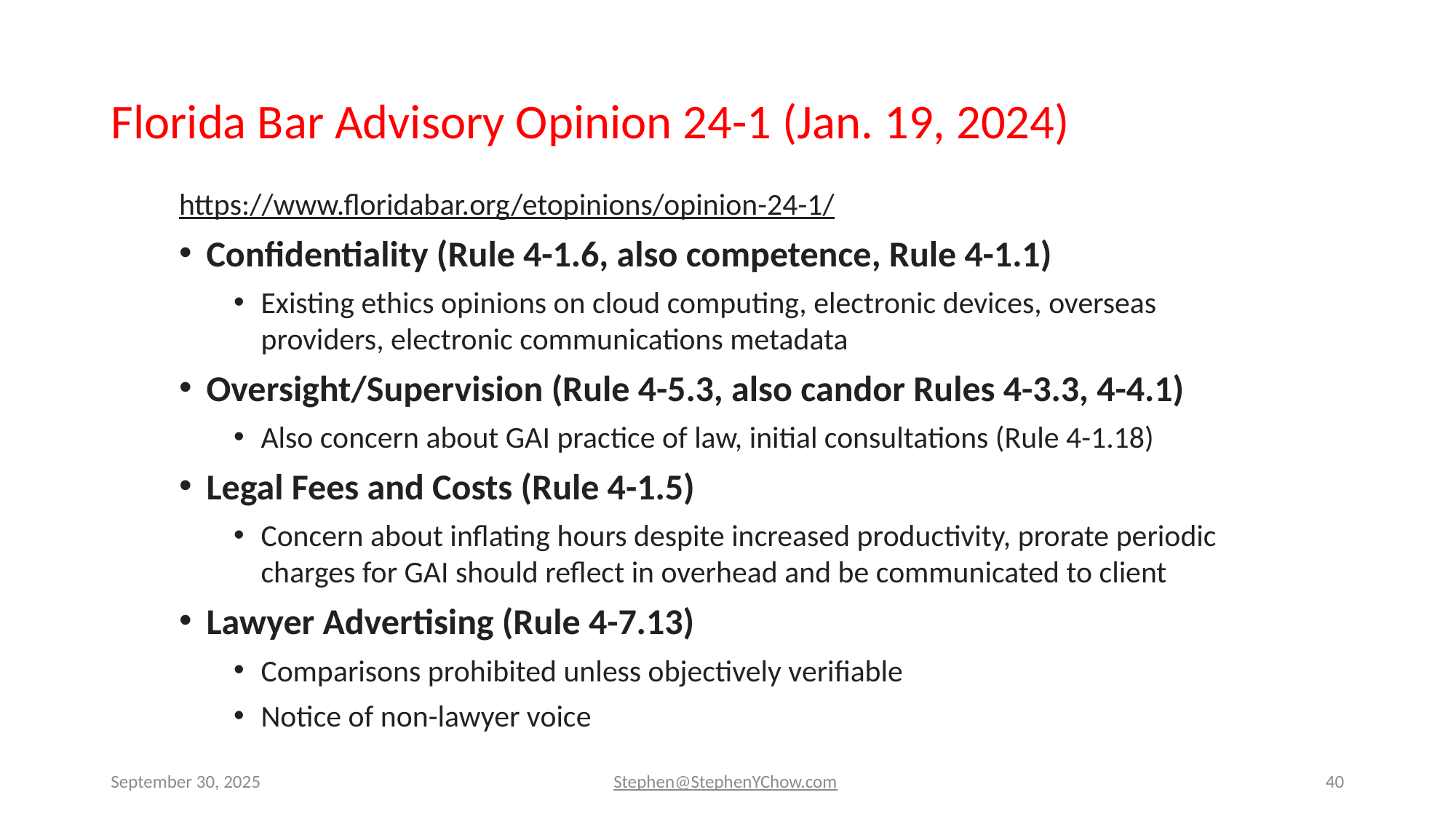

# Florida Bar Advisory Opinion 24-1 (Jan. 19, 2024)
https://www.floridabar.org/etopinions/opinion-24-1/
Confidentiality (Rule 4-1.6, also competence, Rule 4-1.1)
Existing ethics opinions on cloud computing, electronic devices, overseas providers, electronic communications metadata
Oversight/Supervision (Rule 4-5.3, also candor Rules 4-3.3, 4-4.1)
Also concern about GAI practice of law, initial consultations (Rule 4-1.18)
Legal Fees and Costs (Rule 4-1.5)
Concern about inflating hours despite increased productivity, prorate periodic charges for GAI should reflect in overhead and be communicated to client
Lawyer Advertising (Rule 4-7.13)
Comparisons prohibited unless objectively verifiable
Notice of non-lawyer voice
September 30, 2025
Stephen@StephenYChow.com
40